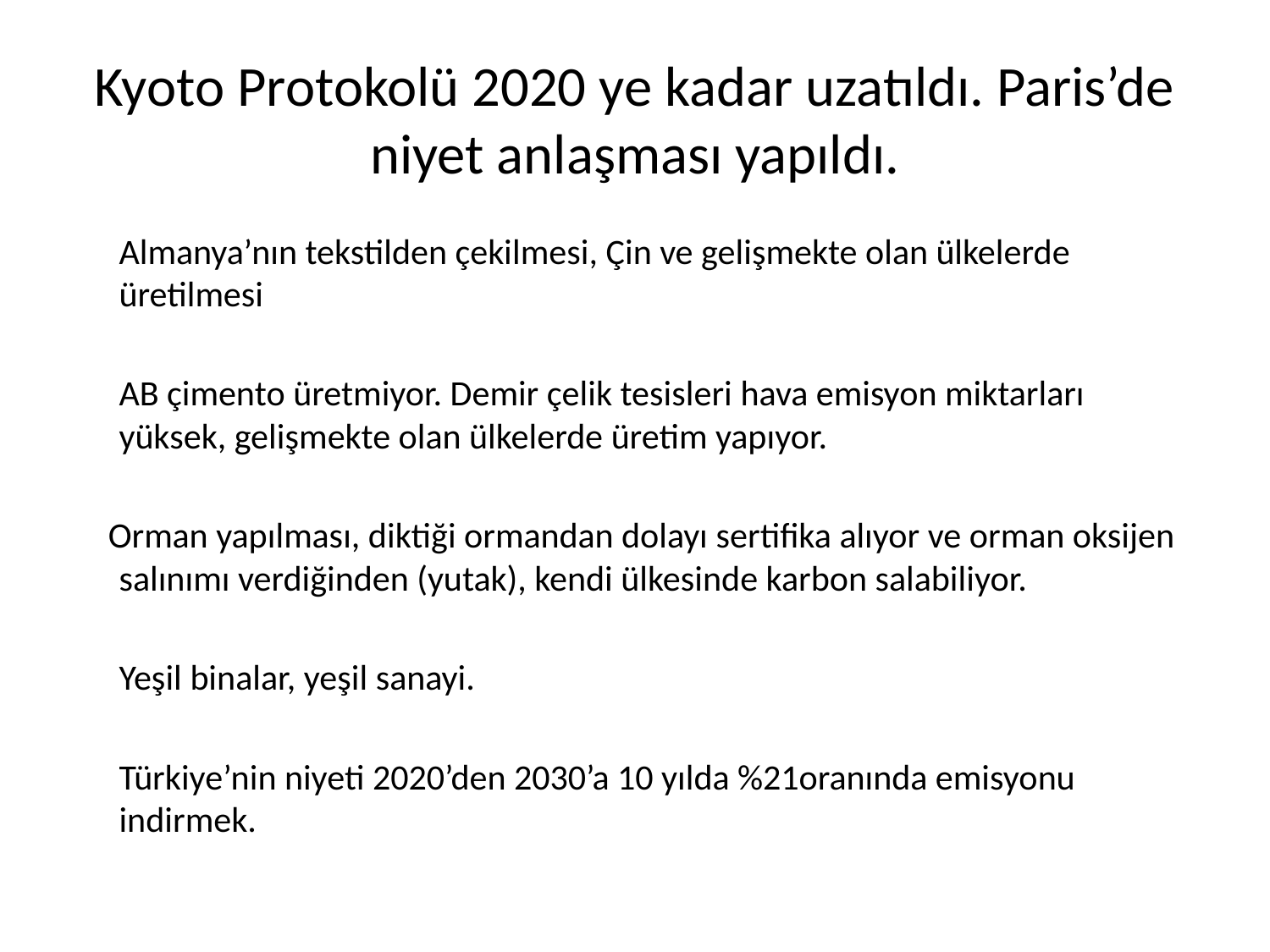

# Kyoto Protokolü 2020 ye kadar uzatıldı. Paris’de niyet anlaşması yapıldı.
	Almanya’nın tekstilden çekilmesi, Çin ve gelişmekte olan ülkelerde üretilmesi

	AB çimento üretmiyor. Demir çelik tesisleri hava emisyon miktarları yüksek, gelişmekte olan ülkelerde üretim yapıyor.

    Orman yapılması, diktiği ormandan dolayı sertifika alıyor ve orman oksijen salınımı verdiğinden (yutak), kendi ülkesinde karbon salabiliyor.

	Yeşil binalar, yeşil sanayi.

	Türkiye’nin niyeti 2020’den 2030’a 10 yılda %21oranında emisyonu indirmek.